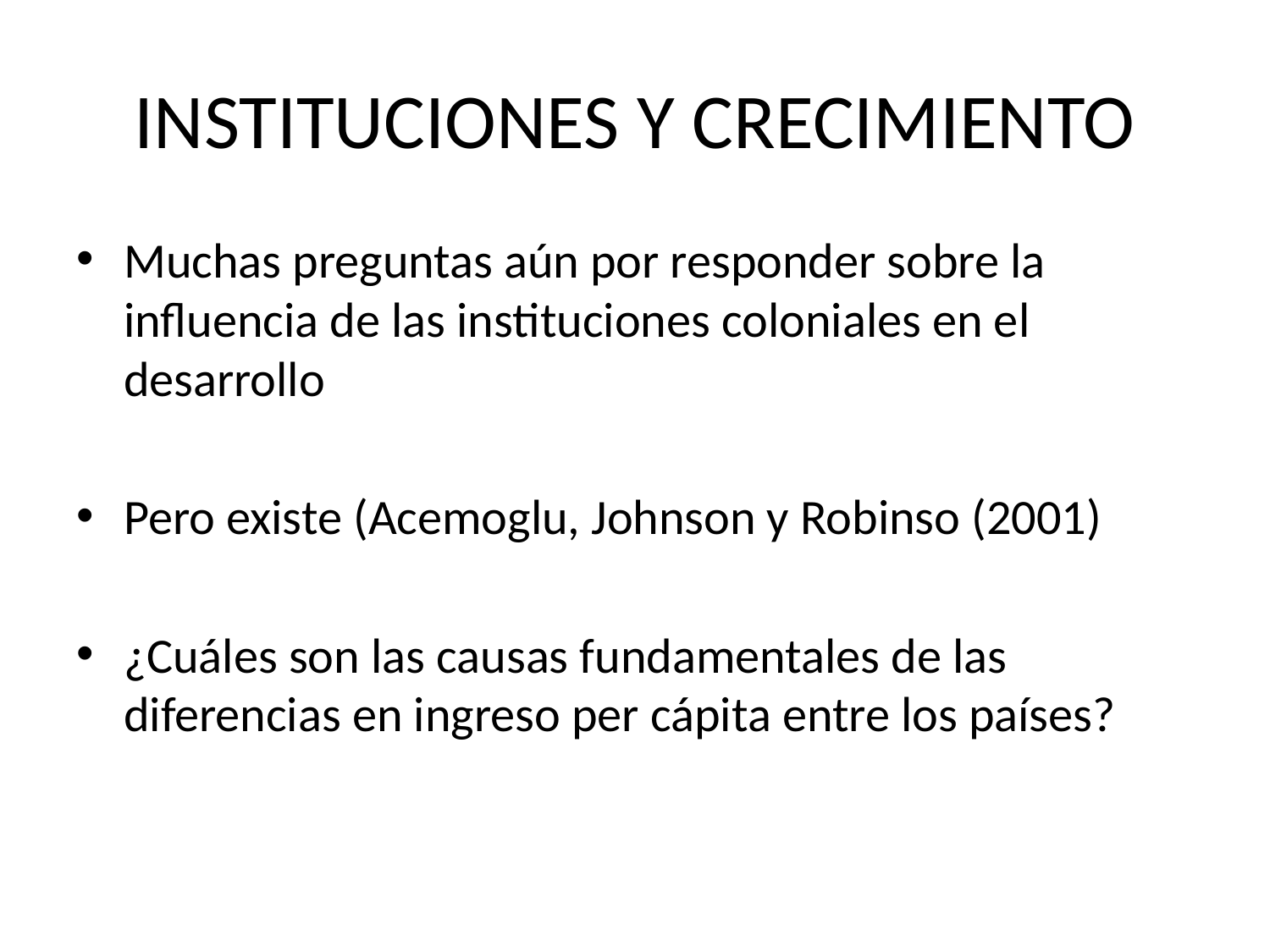

# INSTITUCIONES Y CRECIMIENTO
Muchas preguntas aún por responder sobre la influencia de las instituciones coloniales en el desarrollo

Pero existe (Acemoglu, Johnson y Robinso (2001)

¿Cuáles son las causas fundamentales de las diferencias en ingreso per cápita entre los países?